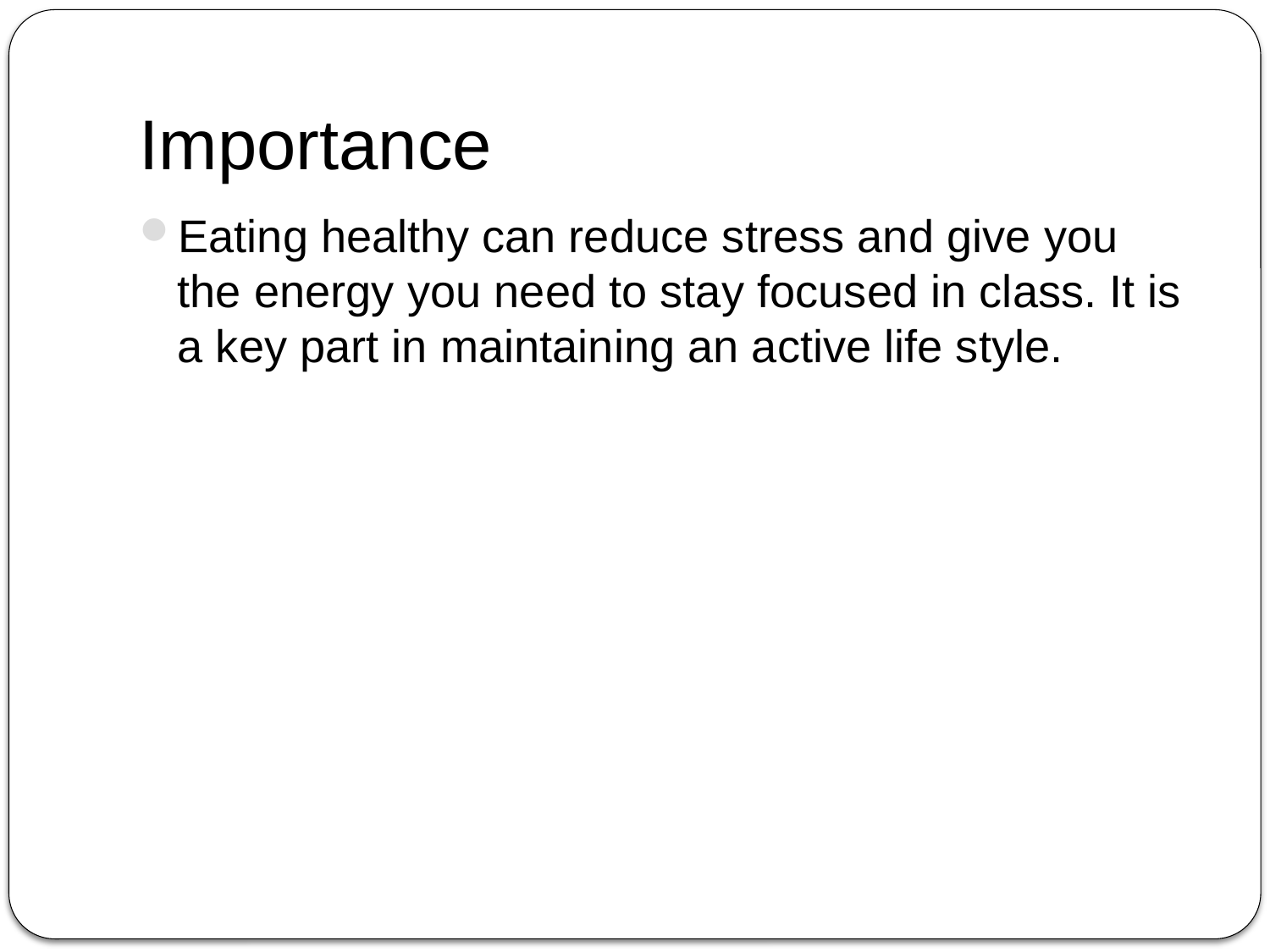

# Importance
Eating healthy can reduce stress and give you the energy you need to stay focused in class. It is a key part in maintaining an active life style.